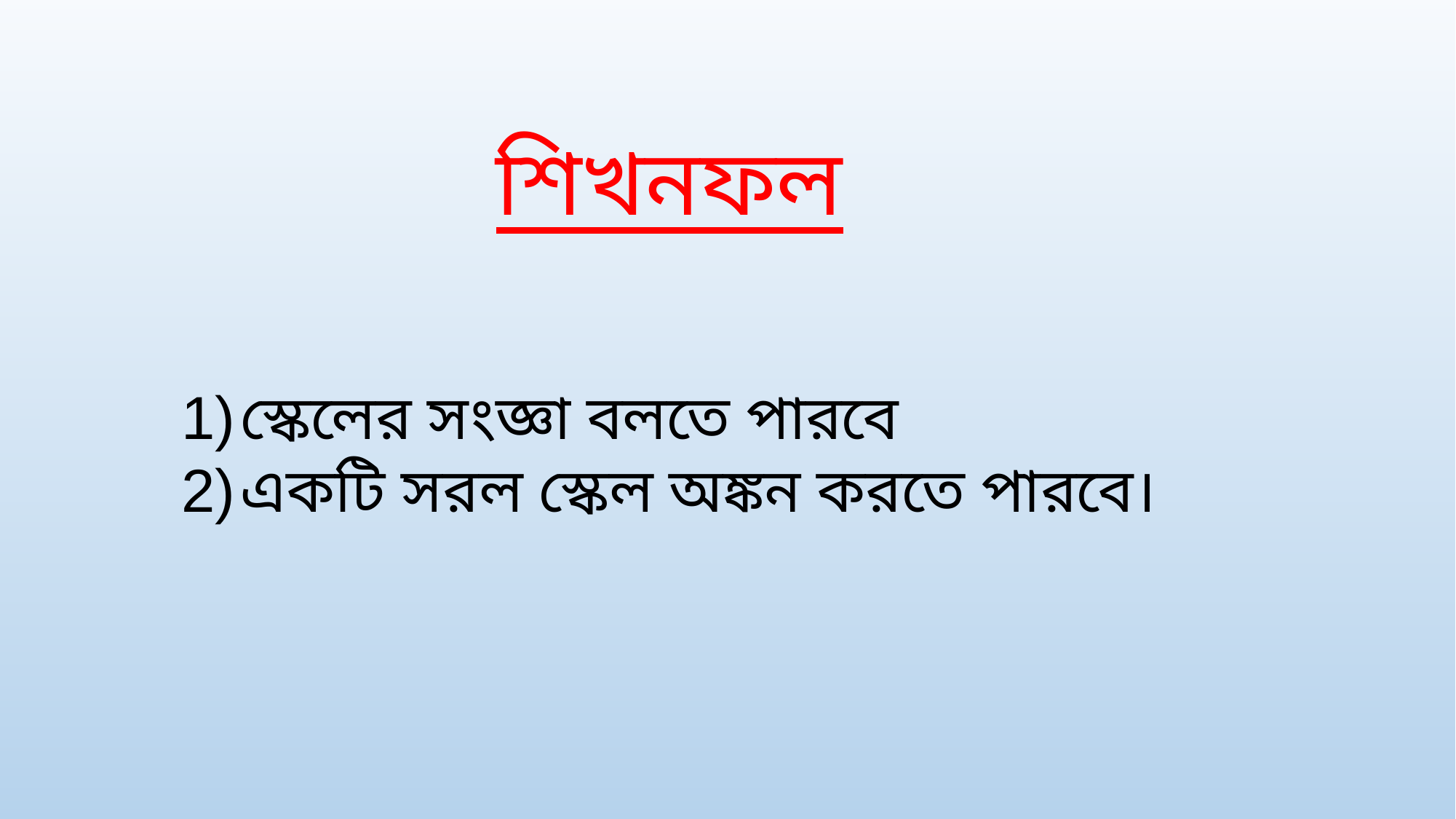

শিখনফল

স্কেলের সংজ্ঞা বলতে পারবে
একটি সরল স্কেল অঙ্কন করতে পারবে।